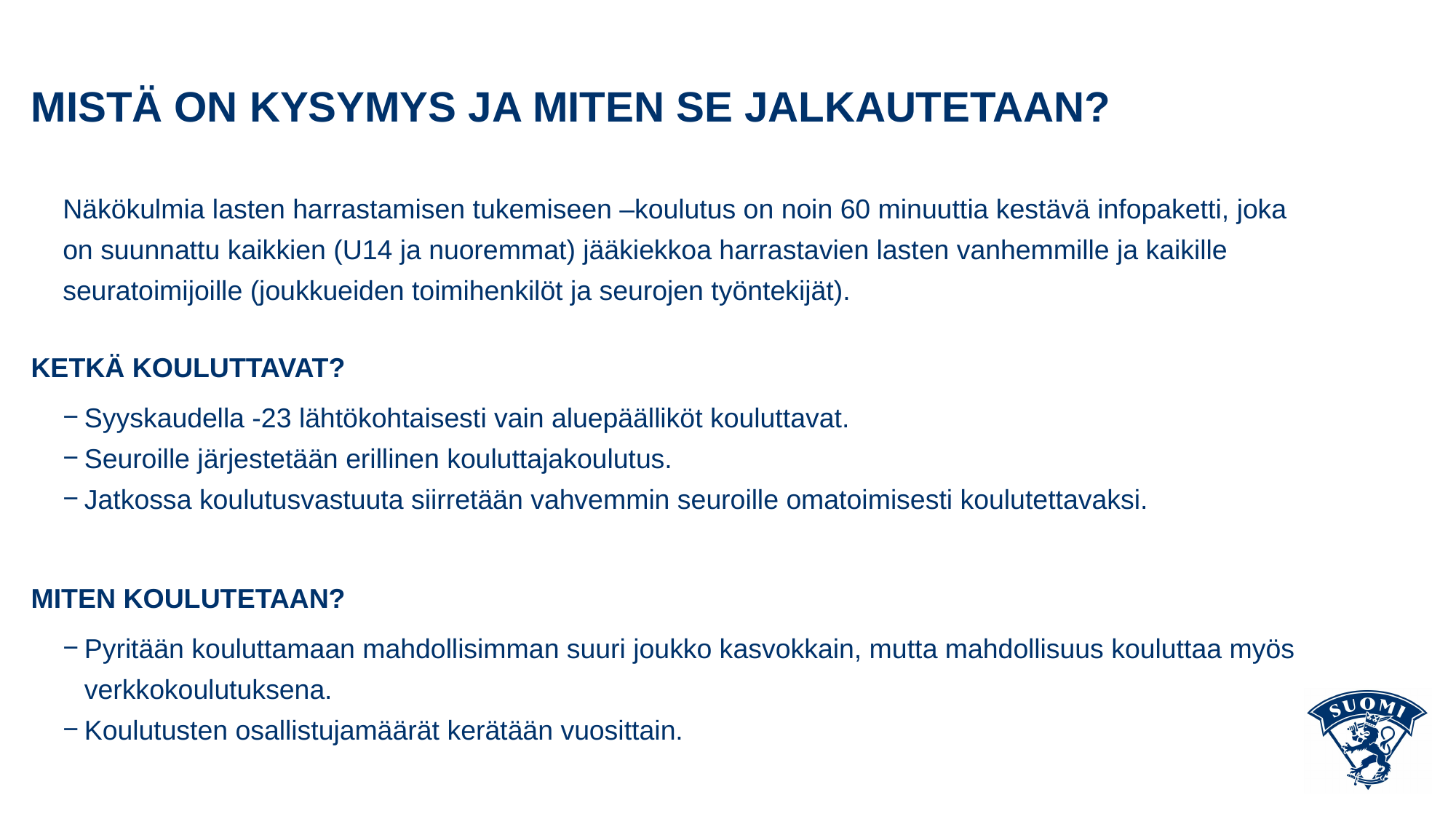

# Mistä on kysymys ja miten se jalkautetaan?
Näkökulmia lasten harrastamisen tukemiseen –koulutus on noin 60 minuuttia kestävä infopaketti, joka on suunnattu kaikkien (U14 ja nuoremmat) jääkiekkoa harrastavien lasten vanhemmille ja kaikille seuratoimijoille (joukkueiden toimihenkilöt ja seurojen työntekijät).

KETKÄ KOULUTTAVAT?
Syyskaudella -23 lähtökohtaisesti vain aluepäälliköt kouluttavat.
Seuroille järjestetään erillinen kouluttajakoulutus.
Jatkossa koulutusvastuuta siirretään vahvemmin seuroille omatoimisesti koulutettavaksi.

MITEN KOULUTETAAN?
Pyritään kouluttamaan mahdollisimman suuri joukko kasvokkain, mutta mahdollisuus kouluttaa myös verkkokoulutuksena.
Koulutusten osallistujamäärät kerätään vuosittain.